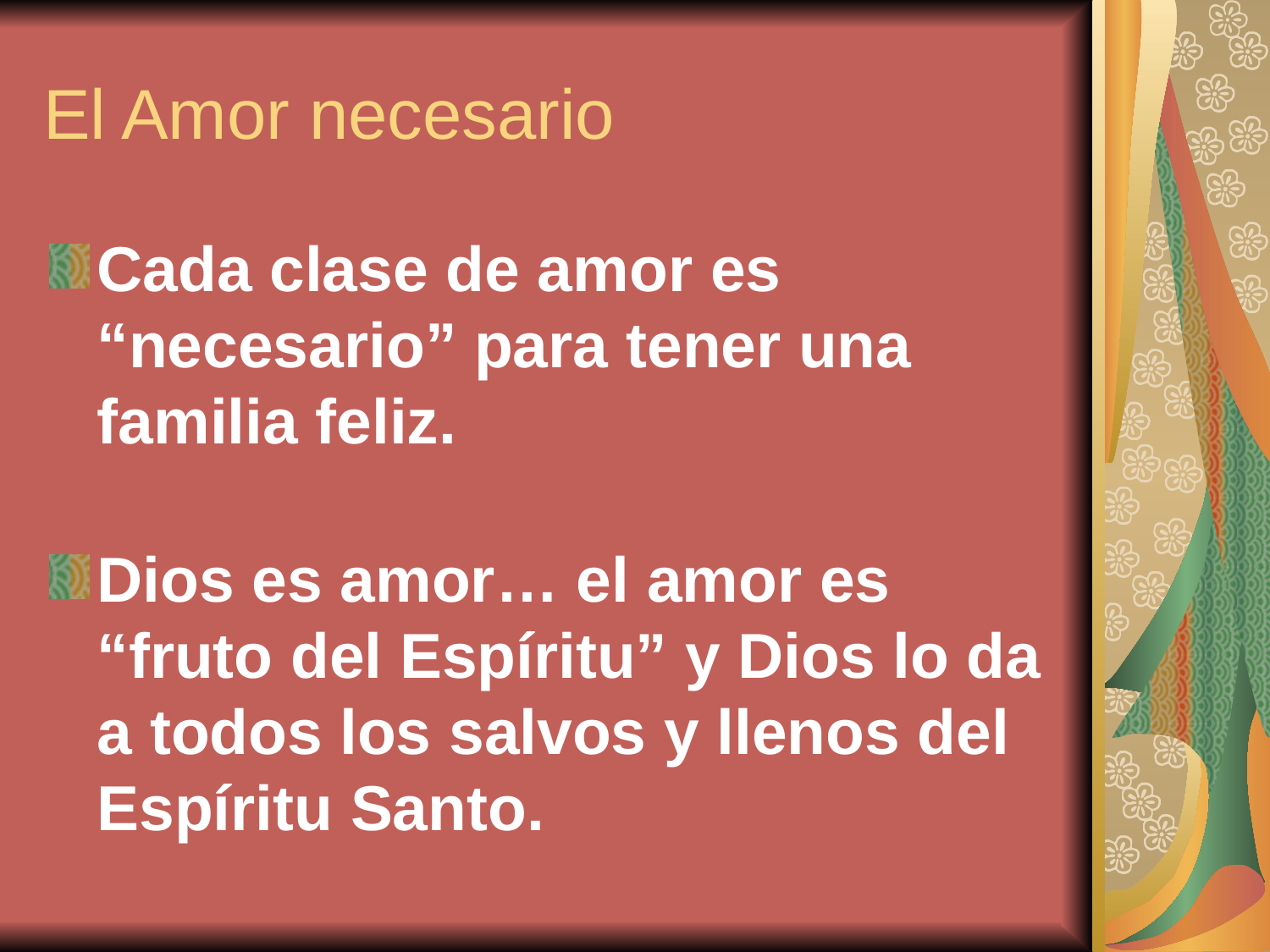

# El Amor necesario
Cada clase de amor es “necesario” para tener una familia feliz.

Dios es amor… el amor es “fruto del Espíritu” y Dios lo da a todos los salvos y llenos del Espíritu Santo.